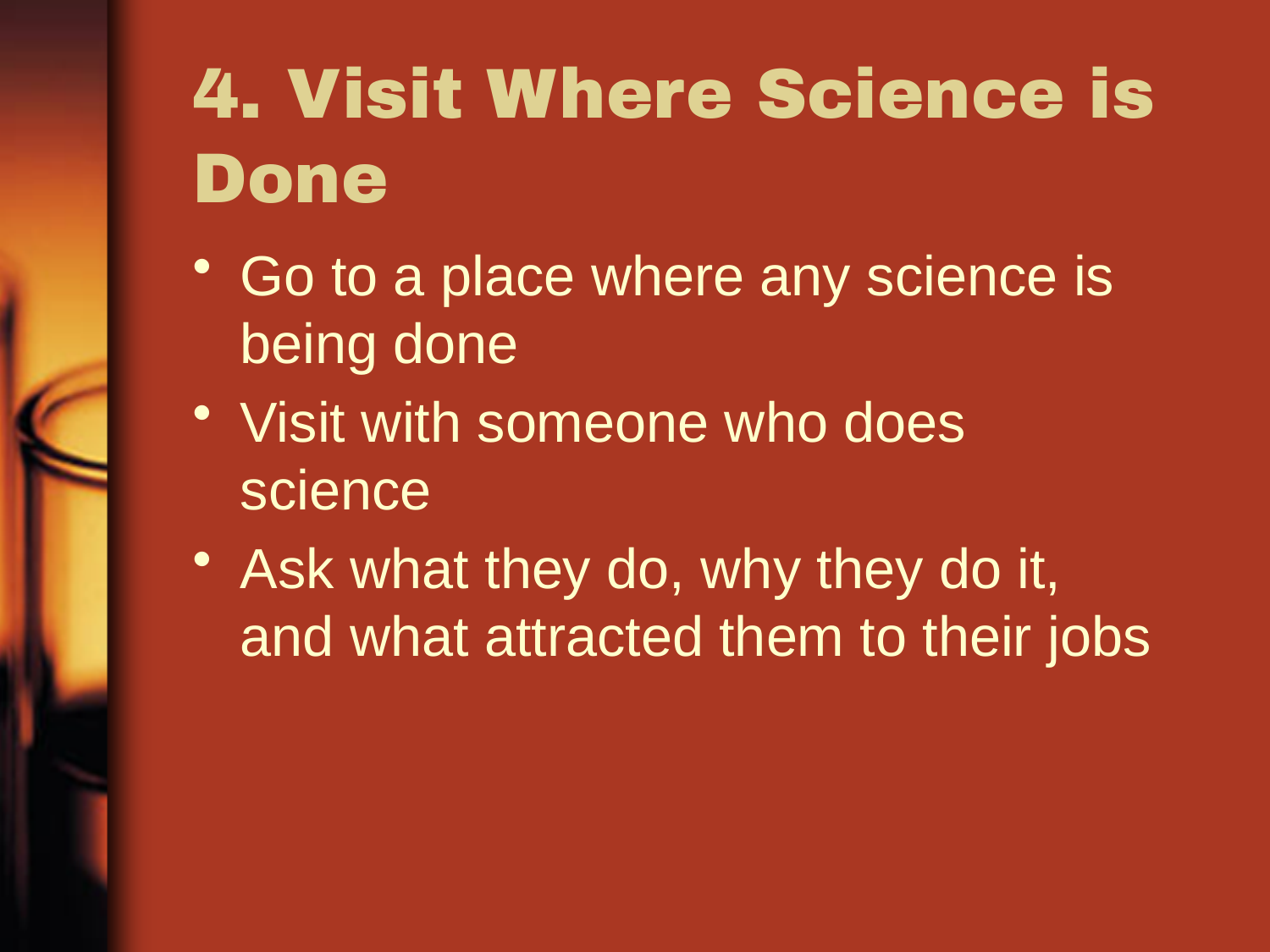

# 4. Visit Where Science is Done
Go to a place where any science is being done
Visit with someone who does science
Ask what they do, why they do it, and what attracted them to their jobs